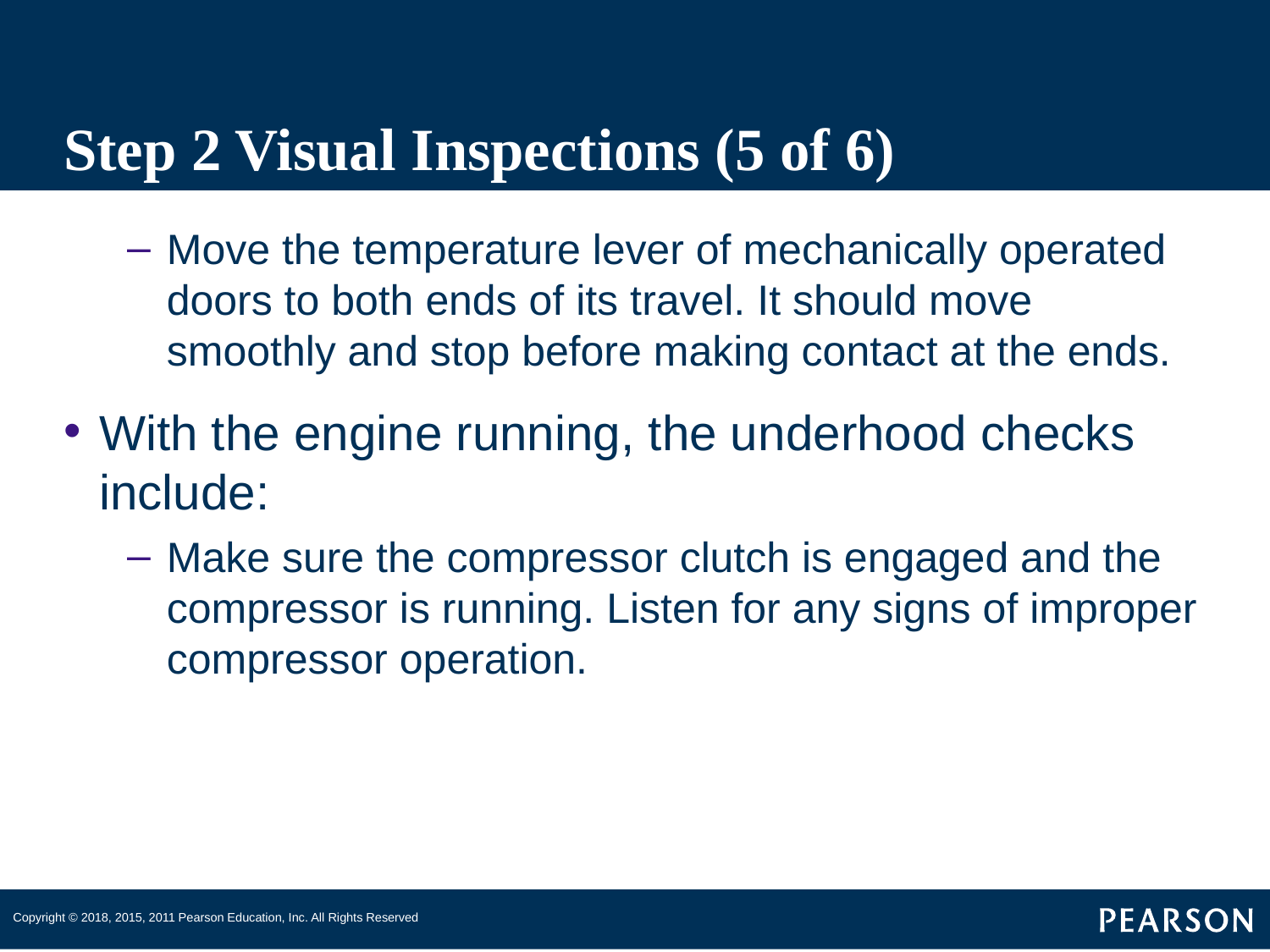

# Step 2 Visual Inspections (5 of 6)
Move the temperature lever of mechanically operated doors to both ends of its travel. It should move smoothly and stop before making contact at the ends.
With the engine running, the underhood checks include:
Make sure the compressor clutch is engaged and the compressor is running. Listen for any signs of improper compressor operation.